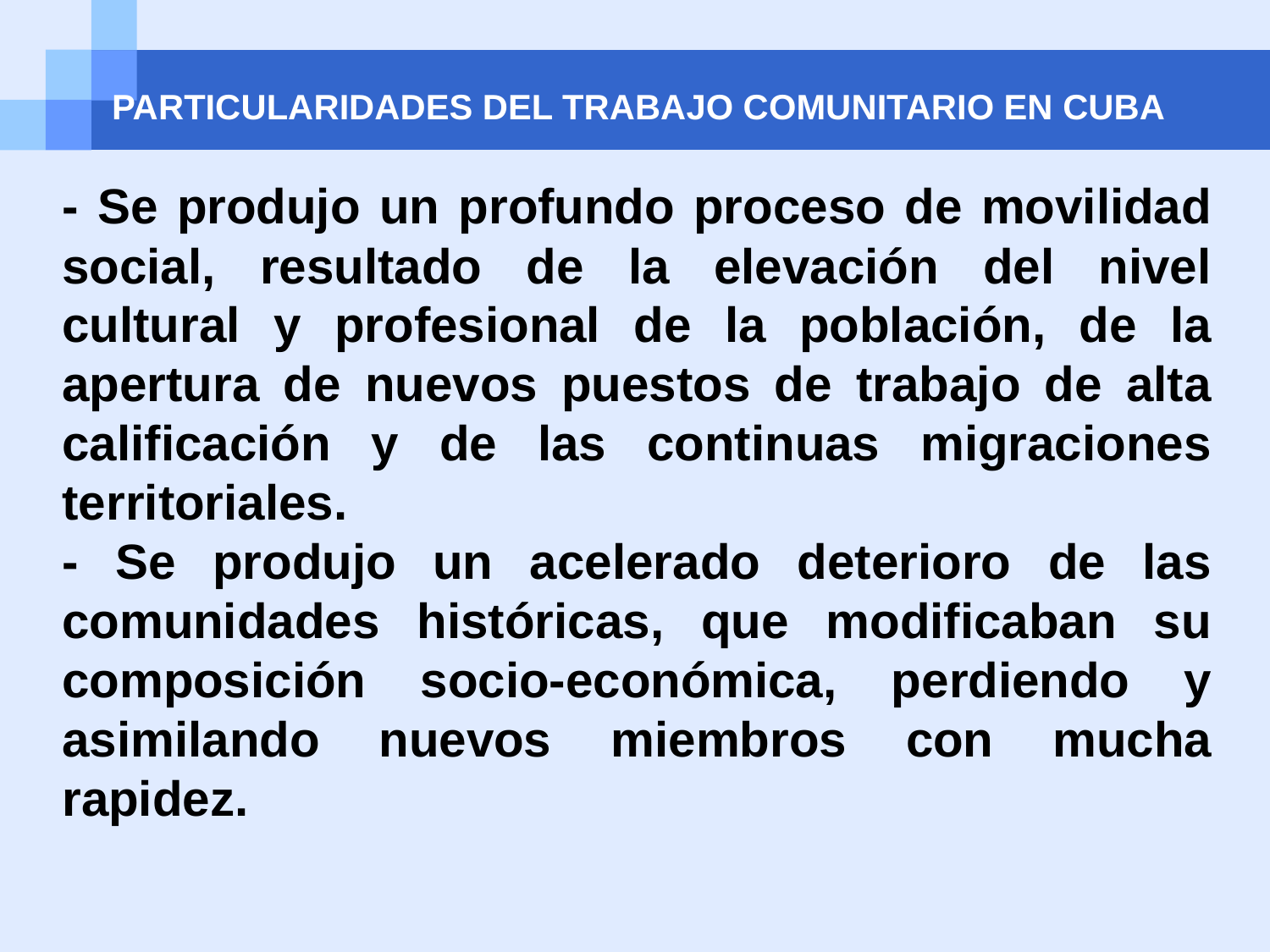

PARTICULARIDADES DEL TRABAJO COMUNITARIO EN CUBA
- Se produjo un profundo proceso de movilidad social, resultado de la elevación del nivel cultural y profesional de la población, de la apertura de nuevos puestos de trabajo de alta calificación y de las continuas migraciones territoriales.
- Se produjo un acelerado deterioro de las comunidades históricas, que modificaban su composición socio-económica, perdiendo y asimilando nuevos miembros con mucha rapidez.